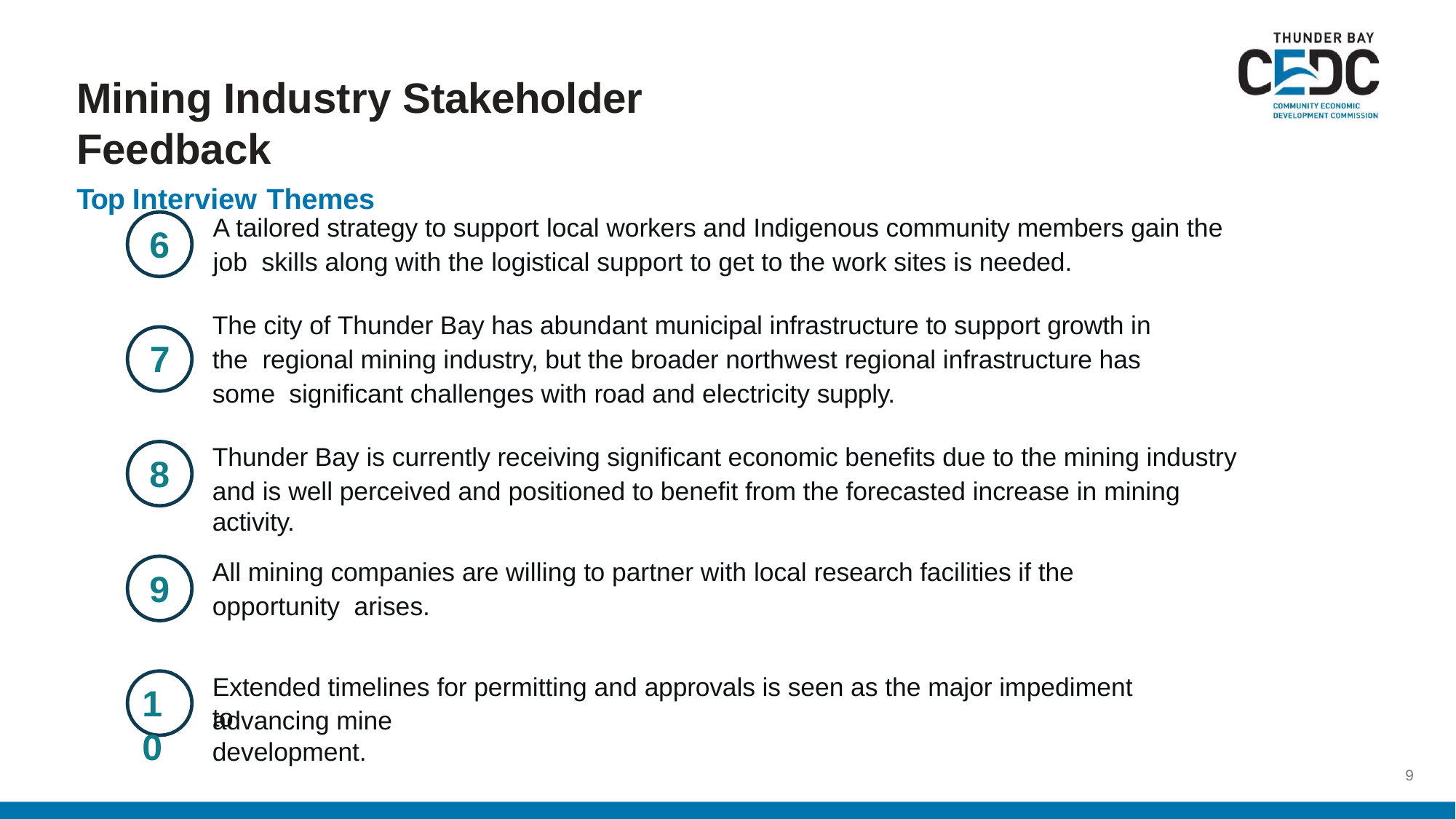

# Mining Industry Stakeholder Feedback
Top Interview Themes
A tailored strategy to support local workers and Indigenous community members gain the job  skills along with the logistical support to get to the work sites is needed.
The city of Thunder Bay has abundant municipal infrastructure to support growth in the  regional mining industry, but the broader northwest regional infrastructure has some  significant challenges with road and electricity supply.

6

7
Thunder Bay is currently receiving significant economic benefits due to the mining industry
and is well perceived and positioned to benefit from the forecasted increase in mining activity.

8
All mining companies are willing to partner with local research facilities if the opportunity  arises.

9
Extended timelines for permitting and approvals is seen as the major impediment to

10
advancing mine development.
9